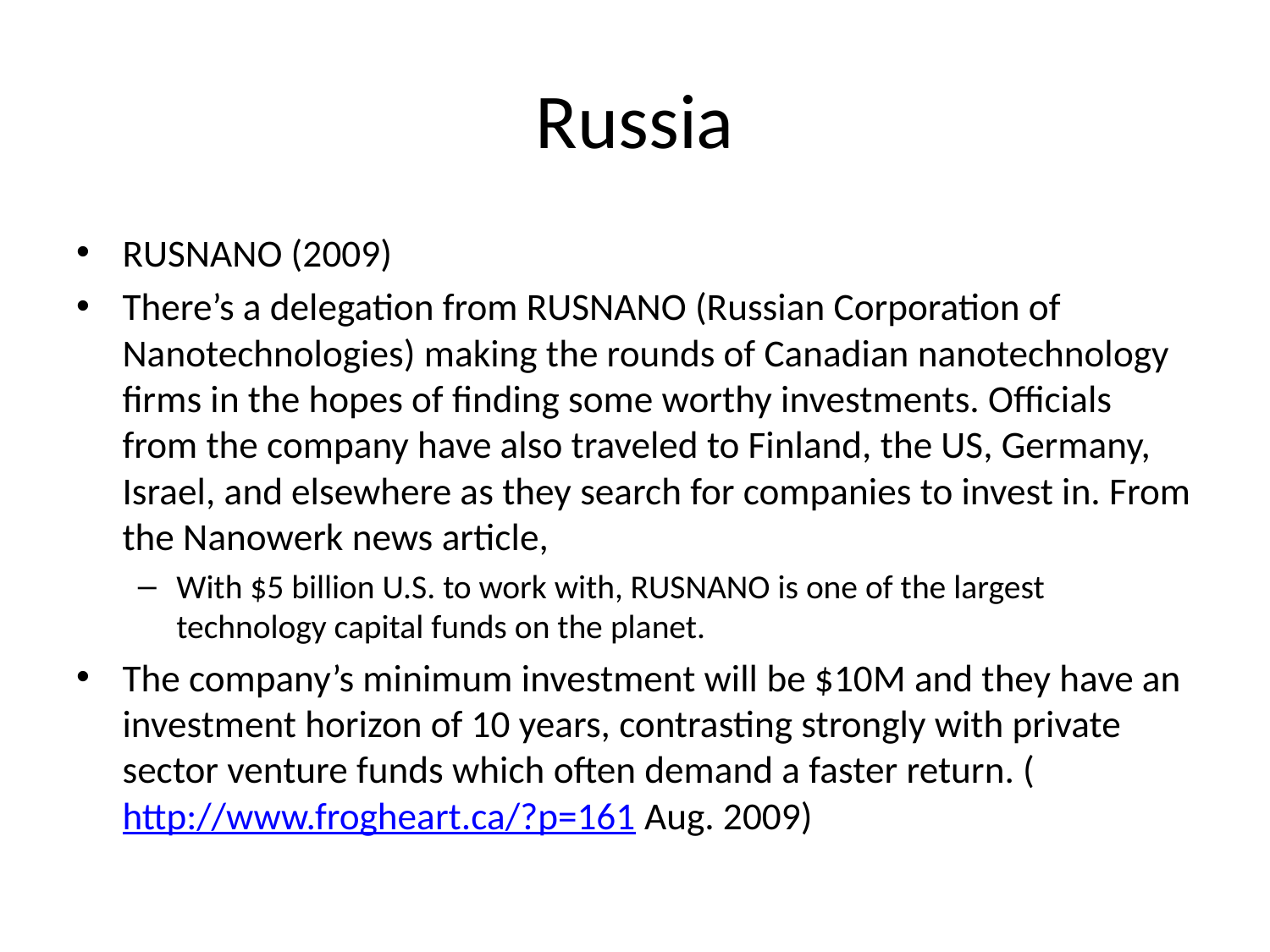

# Russia
RUSNANO (2009)
There’s a delegation from RUSNANO (Russian Corporation of Nanotechnologies) making the rounds of Canadian nanotechnology firms in the hopes of finding some worthy investments. Officials from the company have also traveled to Finland, the US, Germany, Israel, and elsewhere as they search for companies to invest in. From the Nanowerk news article,
With $5 billion U.S. to work with, RUSNANO is one of the largest technology capital funds on the planet.
The company’s minimum investment will be $10M and they have an investment horizon of 10 years, contrasting strongly with private sector venture funds which often demand a faster return. (http://www.frogheart.ca/?p=161 Aug. 2009)